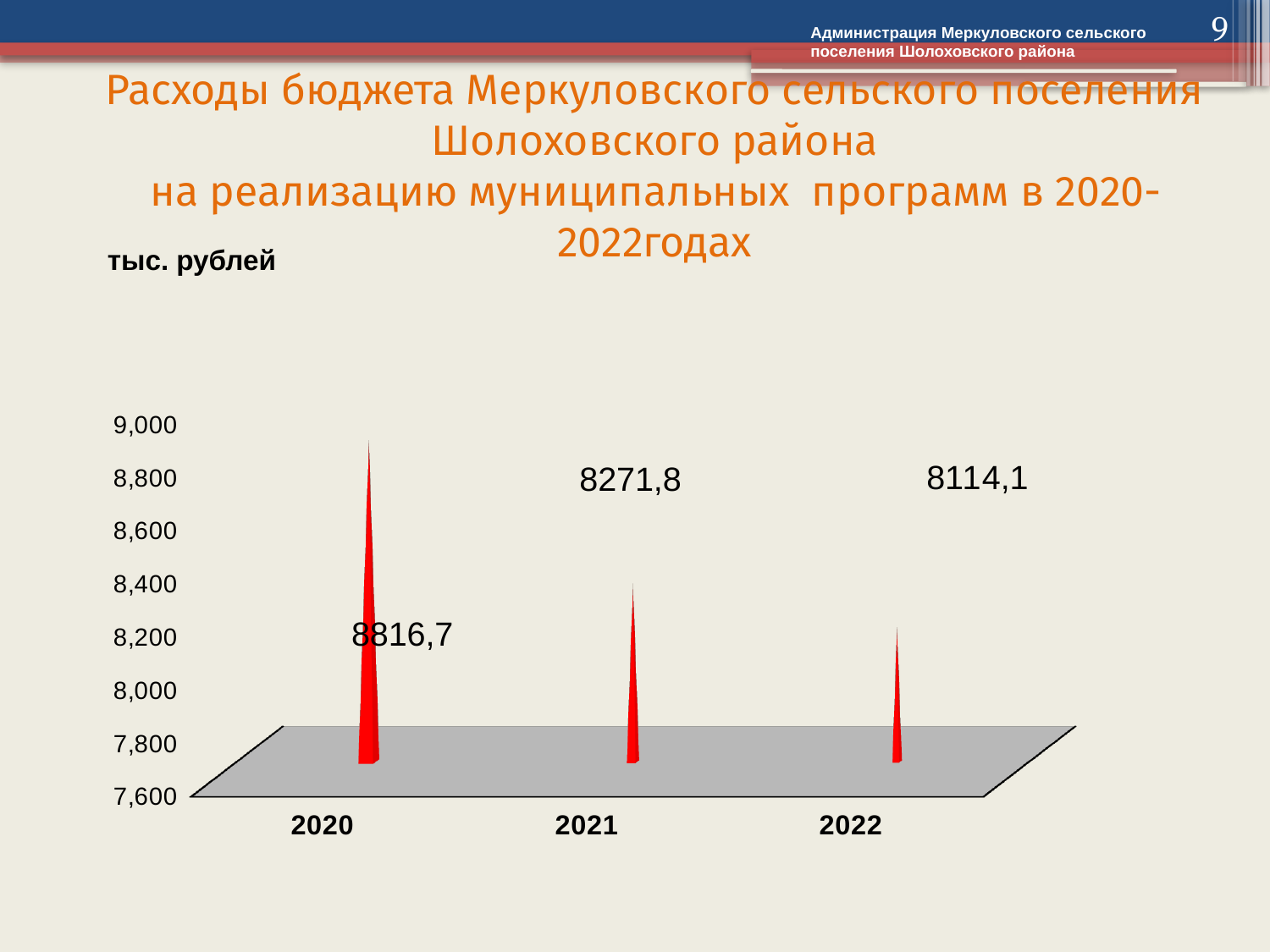

9
Администрация Меркуловского сельского поселения Шолоховского района
# Расходы бюджета Меркуловского сельского поселения Шолоховского района на реализацию муниципальных  программ в 2020-2022годах
тыс. рублей

[unsupported chart]